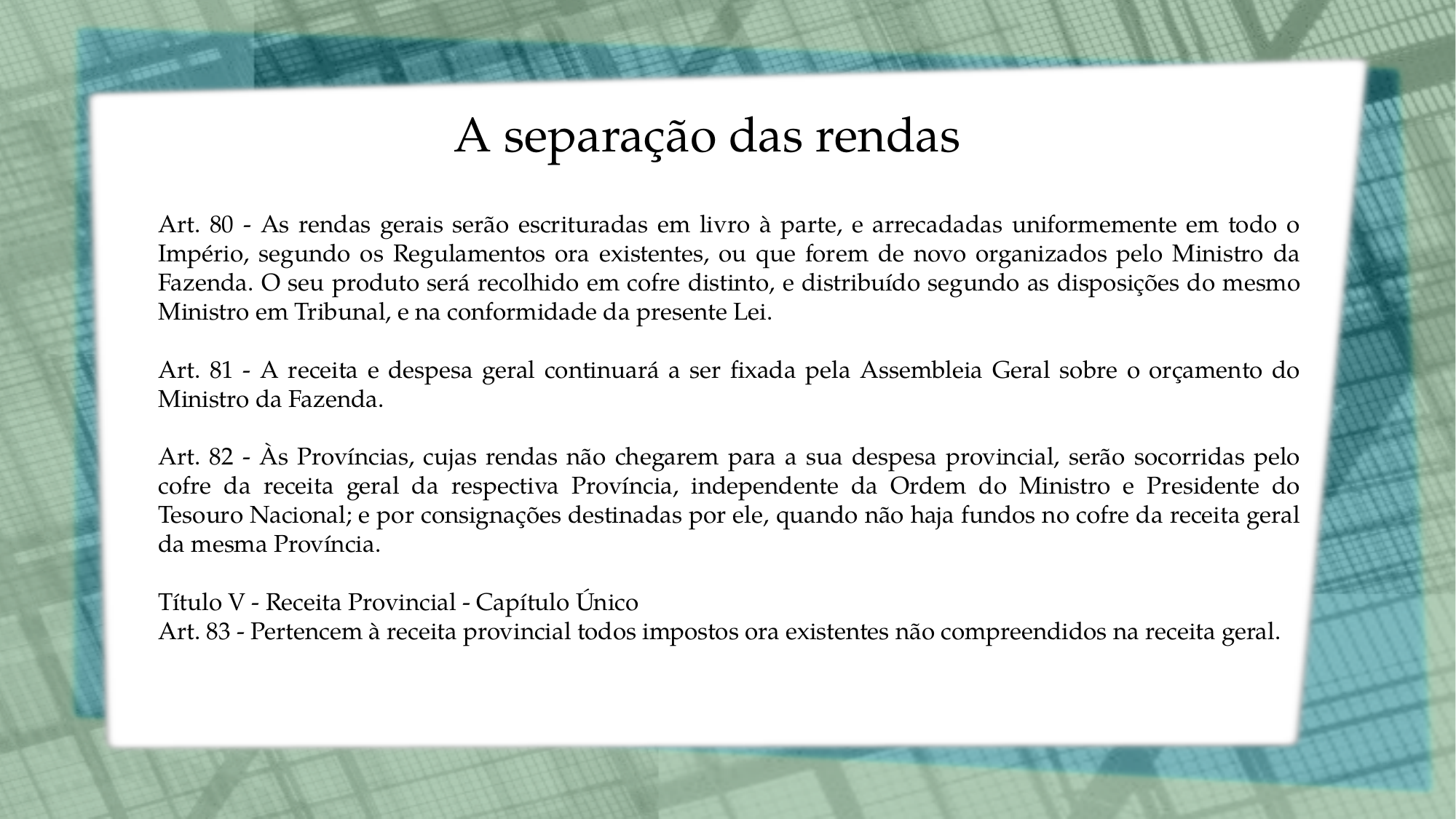

# A separação das rendas
Art. 80 - As rendas gerais serão escrituradas em livro à parte, e arrecadadas uniformemente em todo o Império, segundo os Regulamentos ora existentes, ou que forem de novo organizados pelo Ministro da Fazenda. O seu produto será recolhido em cofre distinto, e distribuído segundo as disposições do mesmo Ministro em Tribunal, e na conformidade da presente Lei.

Art. 81 - A receita e despesa geral continuará a ser fixada pela Assembleia Geral sobre o orçamento do Ministro da Fazenda.

Art. 82 - Às Províncias, cujas rendas não chegarem para a sua despesa provincial, serão socorridas pelo cofre da receita geral da respectiva Província, independente da Ordem do Ministro e Presidente do Tesouro Nacional; e por consignações destinadas por ele, quando não haja fundos no cofre da receita geral da mesma Província.

Título V - Receita Provincial - Capítulo Único
Art. 83 - Pertencem à receita provincial todos impostos ora existentes não compreendidos na receita geral.